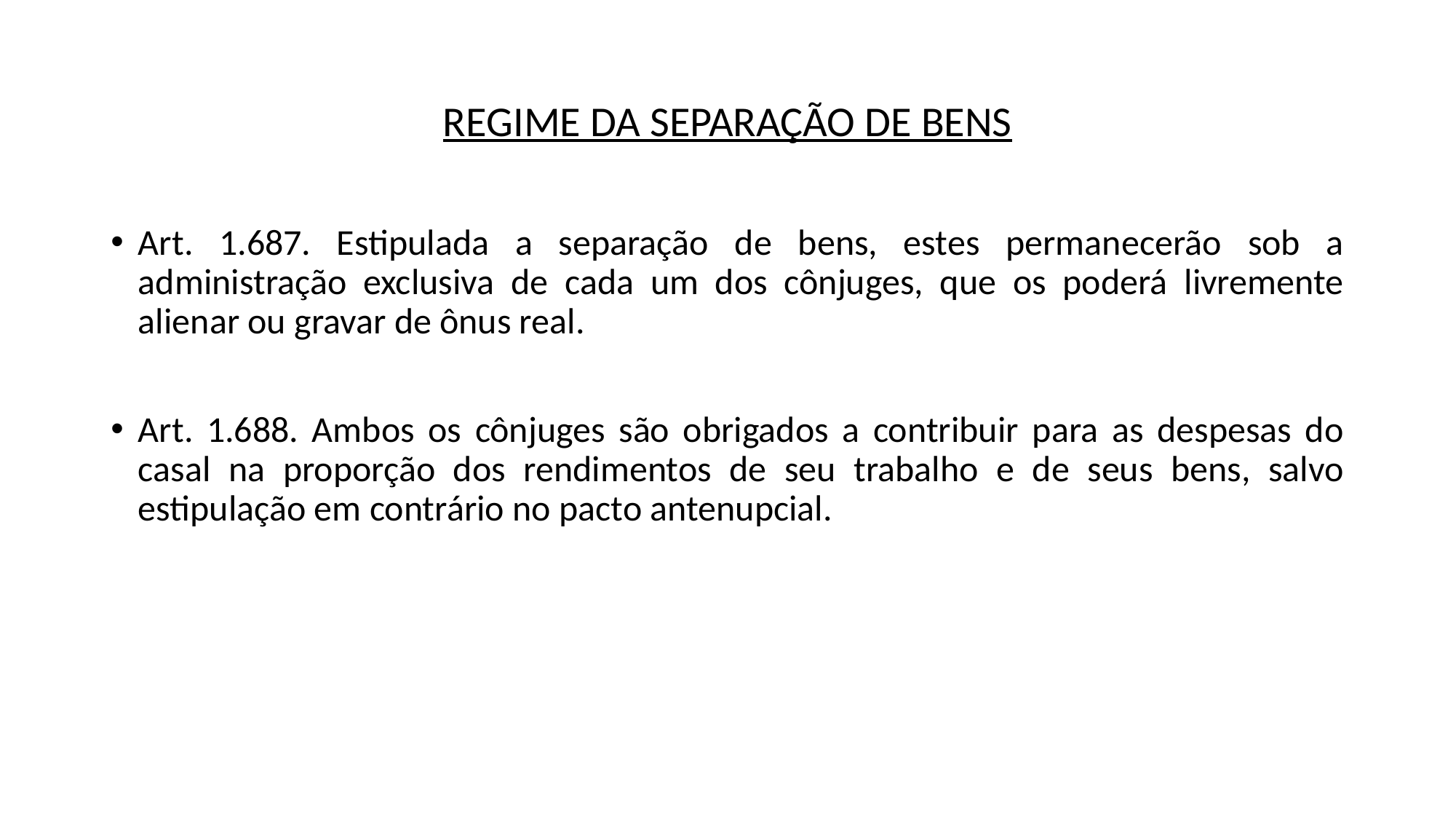

# REGIME DA SEPARAÇÃO DE BENS
Art. 1.687. Estipulada a separação de bens, estes permanecerão sob a administração exclusiva de cada um dos cônjuges, que os poderá livremente alienar ou gravar de ônus real.

Art. 1.688. Ambos os cônjuges são obrigados a contribuir para as despesas do casal na proporção dos rendimentos de seu trabalho e de seus bens, salvo estipulação em contrário no pacto antenupcial.